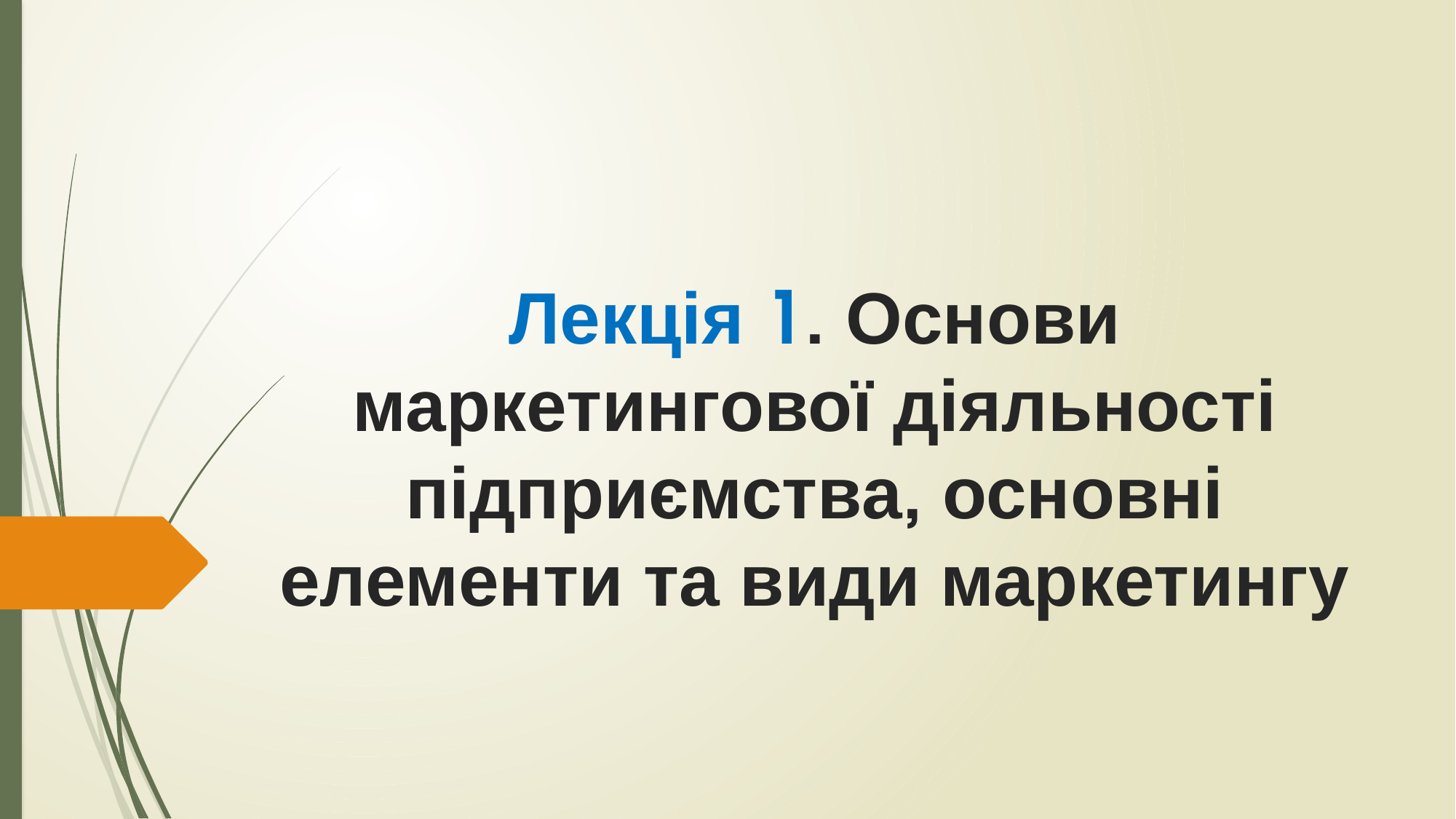

# Лекція 1. Основи маркетингової діяльності підприємства, основні елементи та види маркетингу